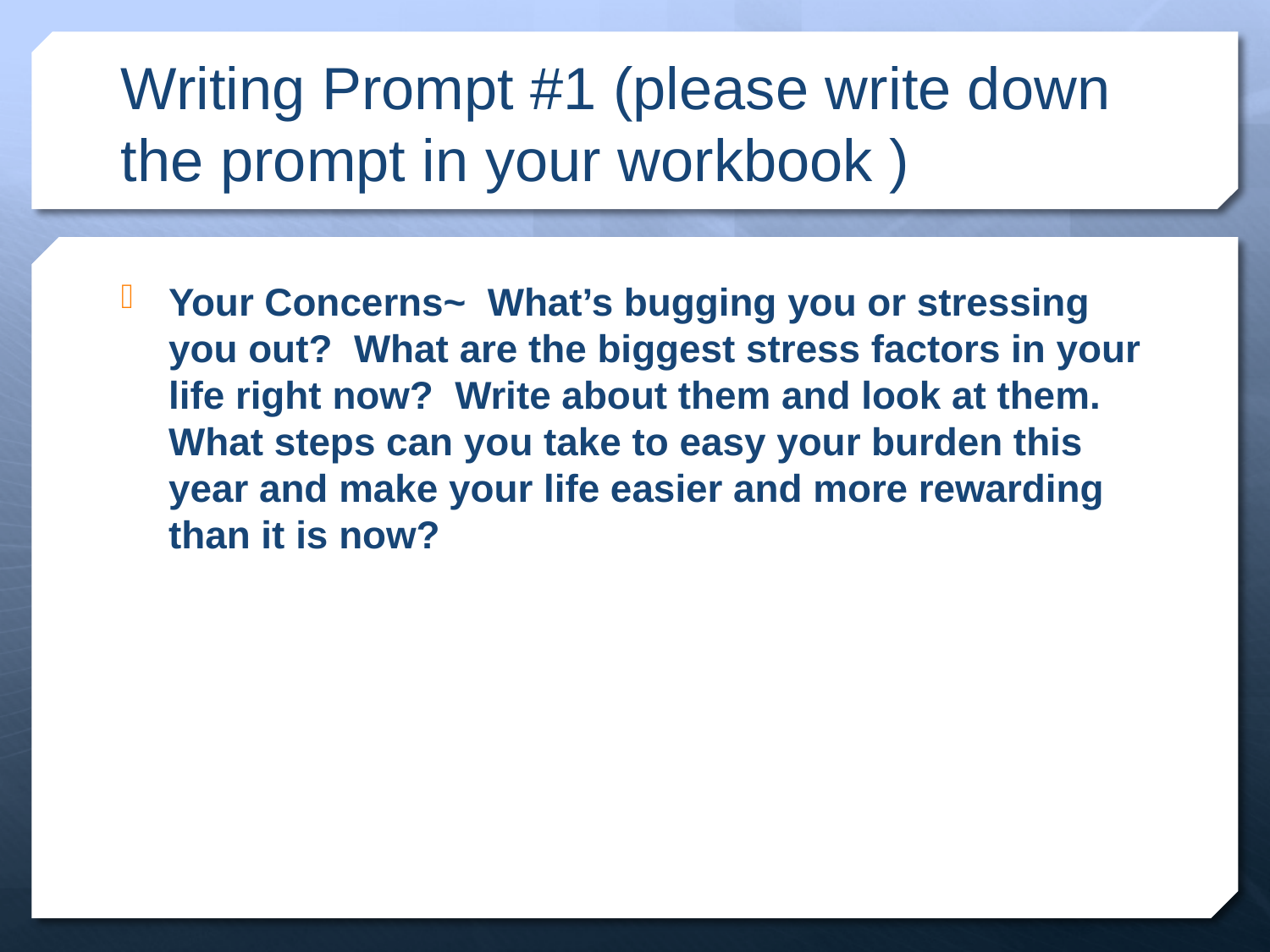

# Writing Prompt #1 (please write down the prompt in your workbook )
Your Concerns~  What’s bugging you or stressing you out?  What are the biggest stress factors in your life right now?  Write about them and look at them.  What steps can you take to easy your burden this year and make your life easier and more rewarding than it is now?